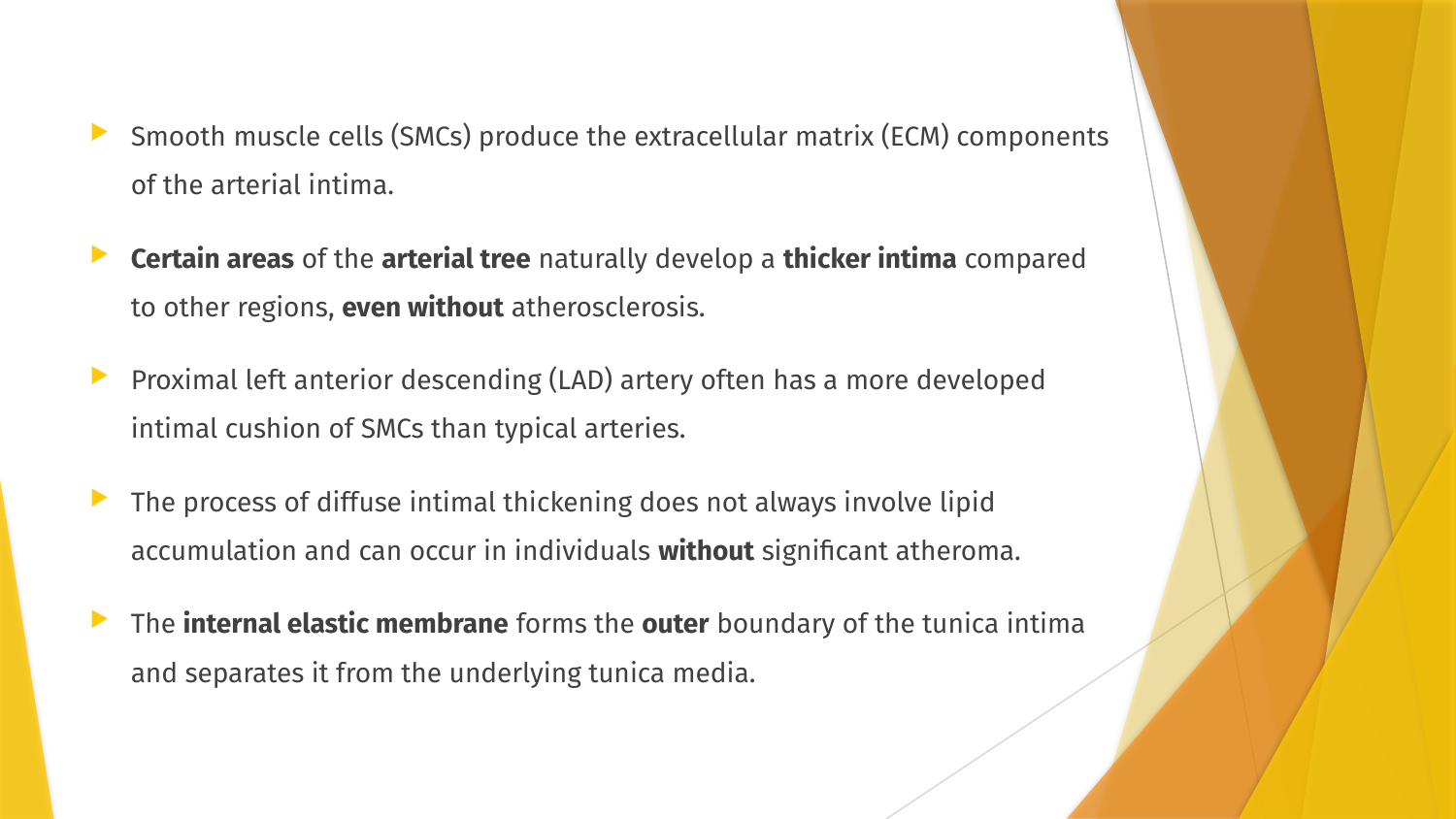

Smooth muscle cells (SMCs) produce the extracellular matrix (ECM) components of the arterial intima.
Certain areas of the arterial tree naturally develop a thicker intima compared to other regions, even without atherosclerosis.
Proximal left anterior descending (LAD) artery often has a more developed intimal cushion of SMCs than typical arteries.
The process of diffuse intimal thickening does not always involve lipid accumulation and can occur in individuals without significant atheroma.
The internal elastic membrane forms the outer boundary of the tunica intima and separates it from the underlying tunica media.